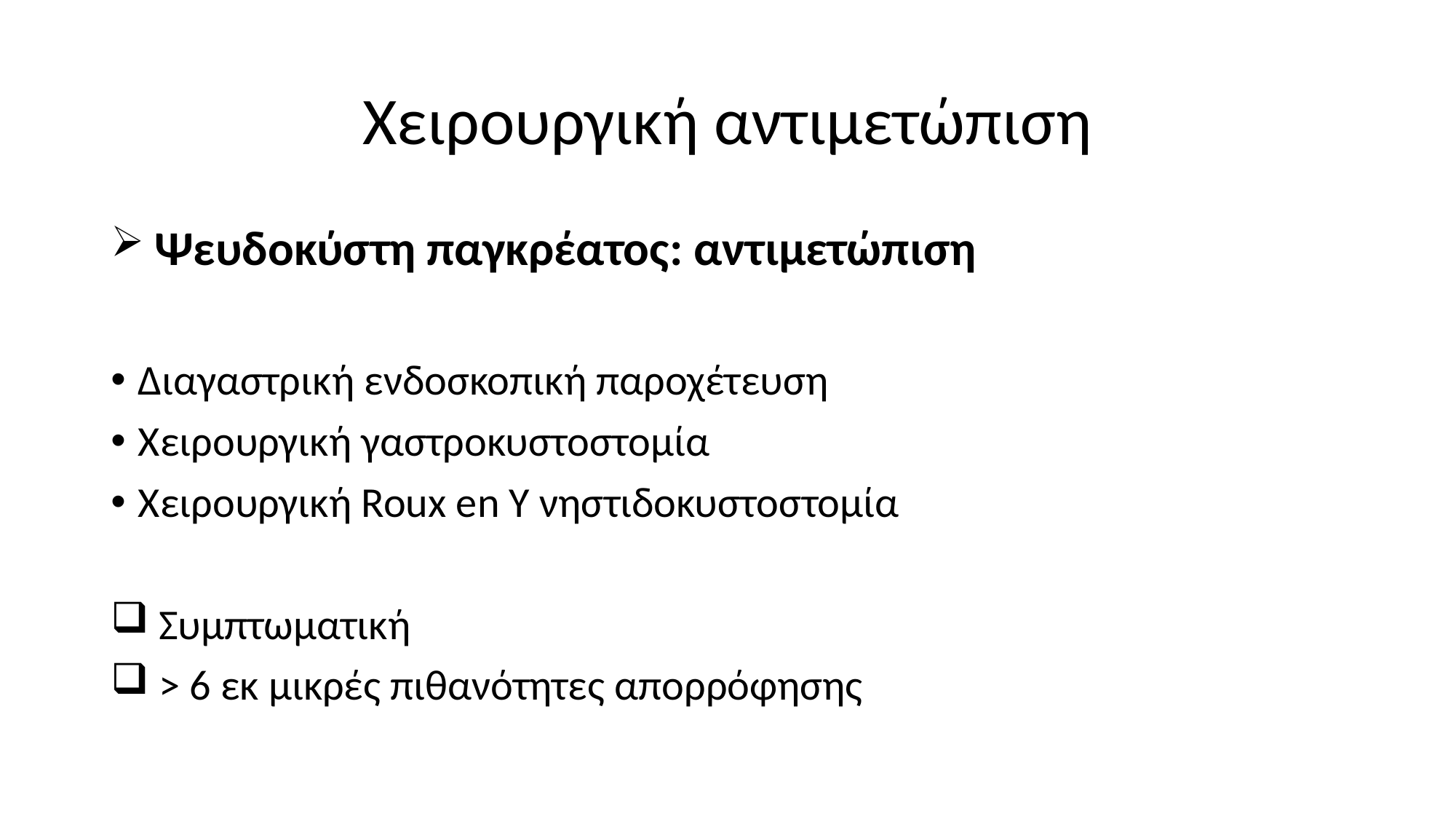

# Χειρουργική αντιμετώπιση
 Ψευδοκύστη παγκρέατος: αντιμετώπιση

Διαγαστρική ενδοσκοπική παροχέτευση
Χειρουργική γαστροκυστοστομία
Χειρουργική Roux en Y νηστιδοκυστοστομία

 Συμπτωματική
 > 6 εκ μικρές πιθανότητες απορρόφησης